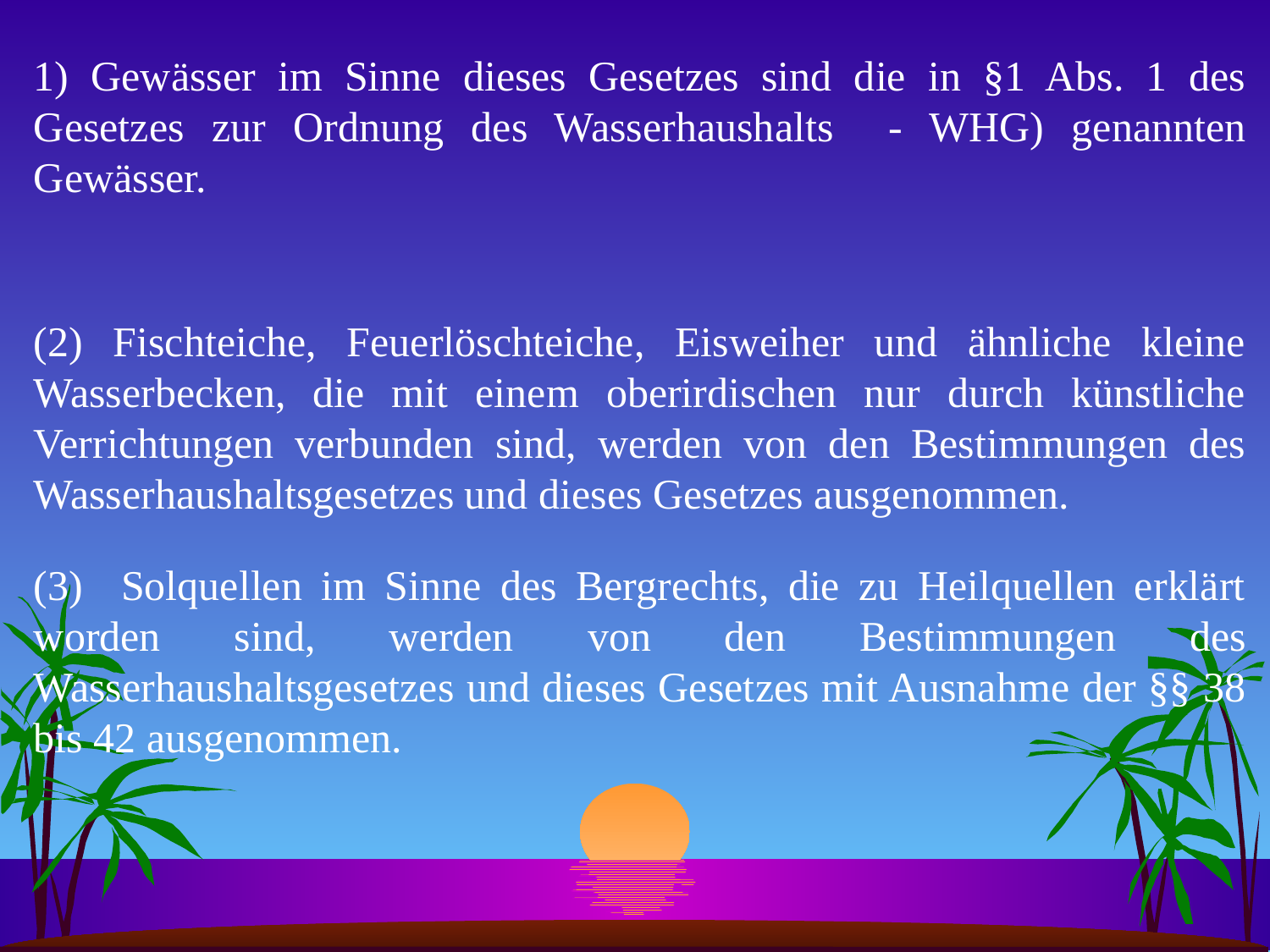

1) Gewässer im Sinne dieses Gesetzes sind die in §1 Abs. 1 des Gesetzes zur Ordnung des Wasserhaushalts  - WHG) genannten Gewässer.

(2) Fischteiche, Feuerlöschteiche, Eisweiher und ähnliche kleine Wasserbecken, die mit einem oberirdischen nur durch künstliche Verrichtungen verbunden sind, werden von den Bestimmungen des Wasserhaushaltsgesetzes und dieses Gesetzes ausgenommen.
(3)  Solquellen im Sinne des Bergrechts, die zu Heilquellen erklärt worden sind, werden von den Bestimmungen des Wasserhaushaltsgesetzes und dieses Gesetzes mit Ausnahme der §§ 38 bis 42 ausgenommen.